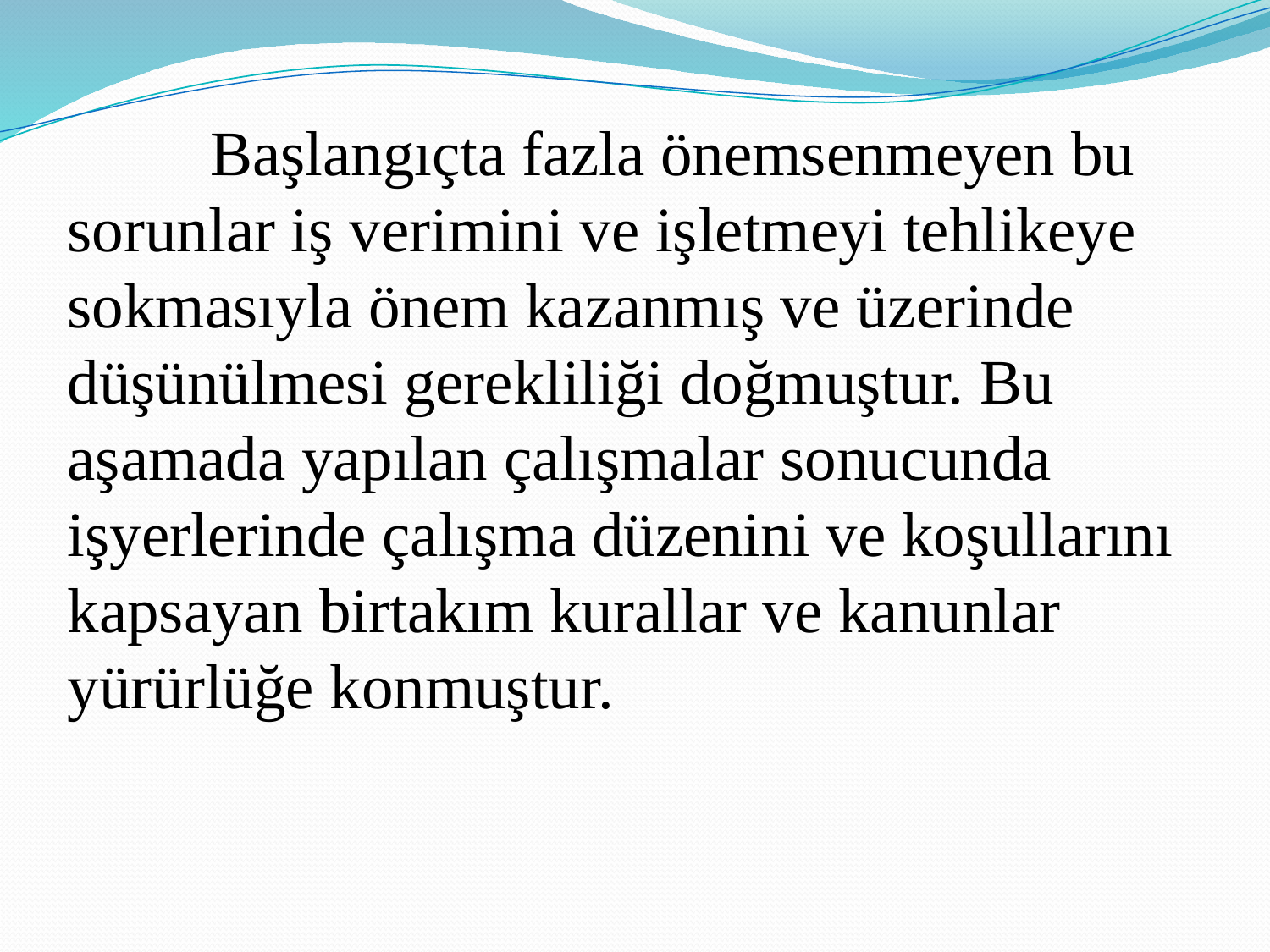

Başlangıçta fazla önemsenmeyen bu sorunlar iş verimini ve işletmeyi tehlikeye sokmasıyla önem kazanmış ve üzerinde düşünülmesi gerekliliği doğmuştur. Bu aşamada yapılan çalışmalar sonucunda işyerlerinde çalışma düzenini ve koşullarını kapsayan birtakım kurallar ve kanunlar yürürlüğe konmuştur.